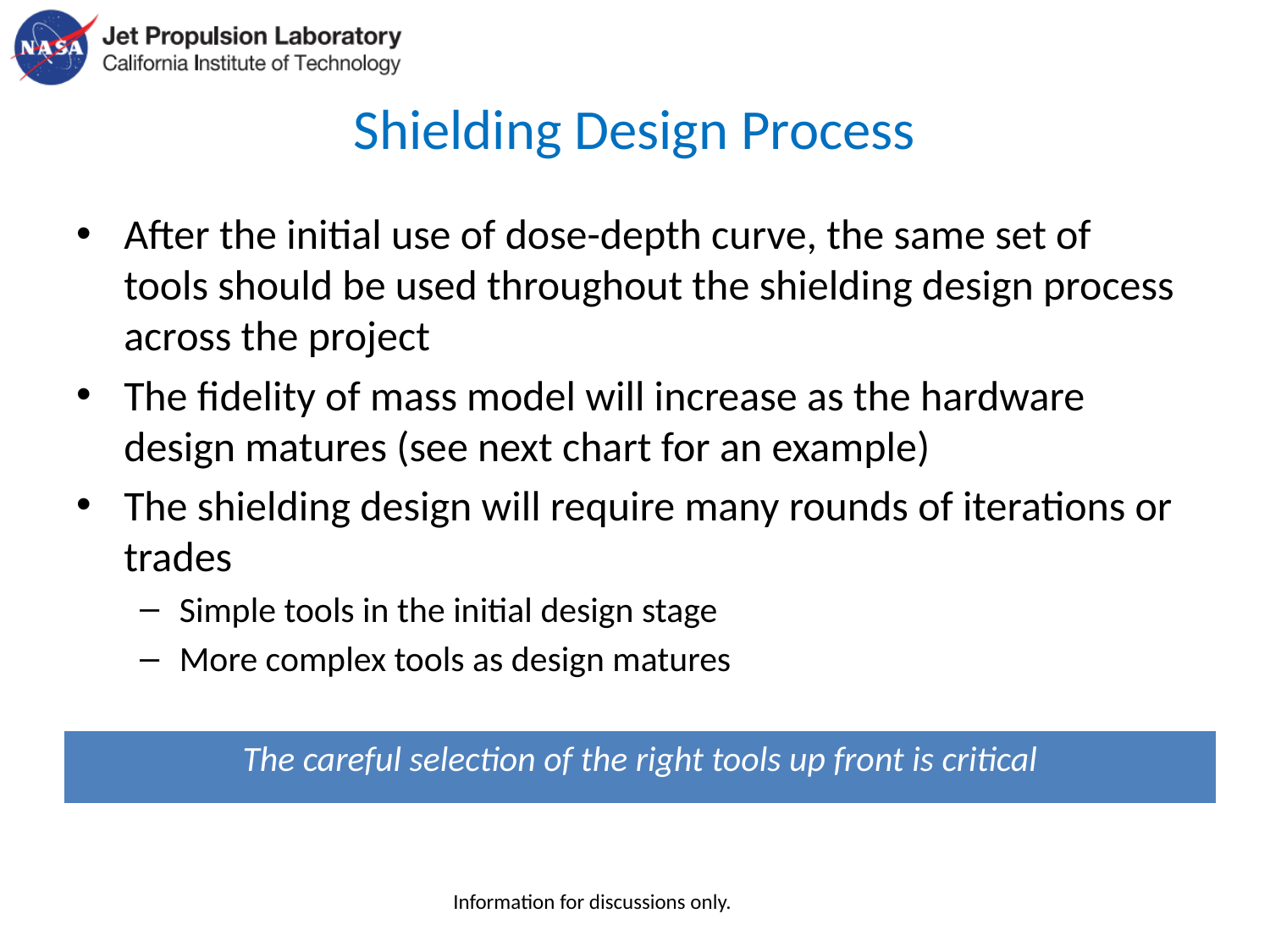

May 3, 2016
Pre-decisional, For Planning and Discussion Purposes Only
# Shielding Design Process
After the initial use of dose-depth curve, the same set of tools should be used throughout the shielding design process across the project
The fidelity of mass model will increase as the hardware design matures (see next chart for an example)
The shielding design will require many rounds of iterations or trades
Simple tools in the initial design stage
More complex tools as design matures
The careful selection of the right tools up front is critical
N-17